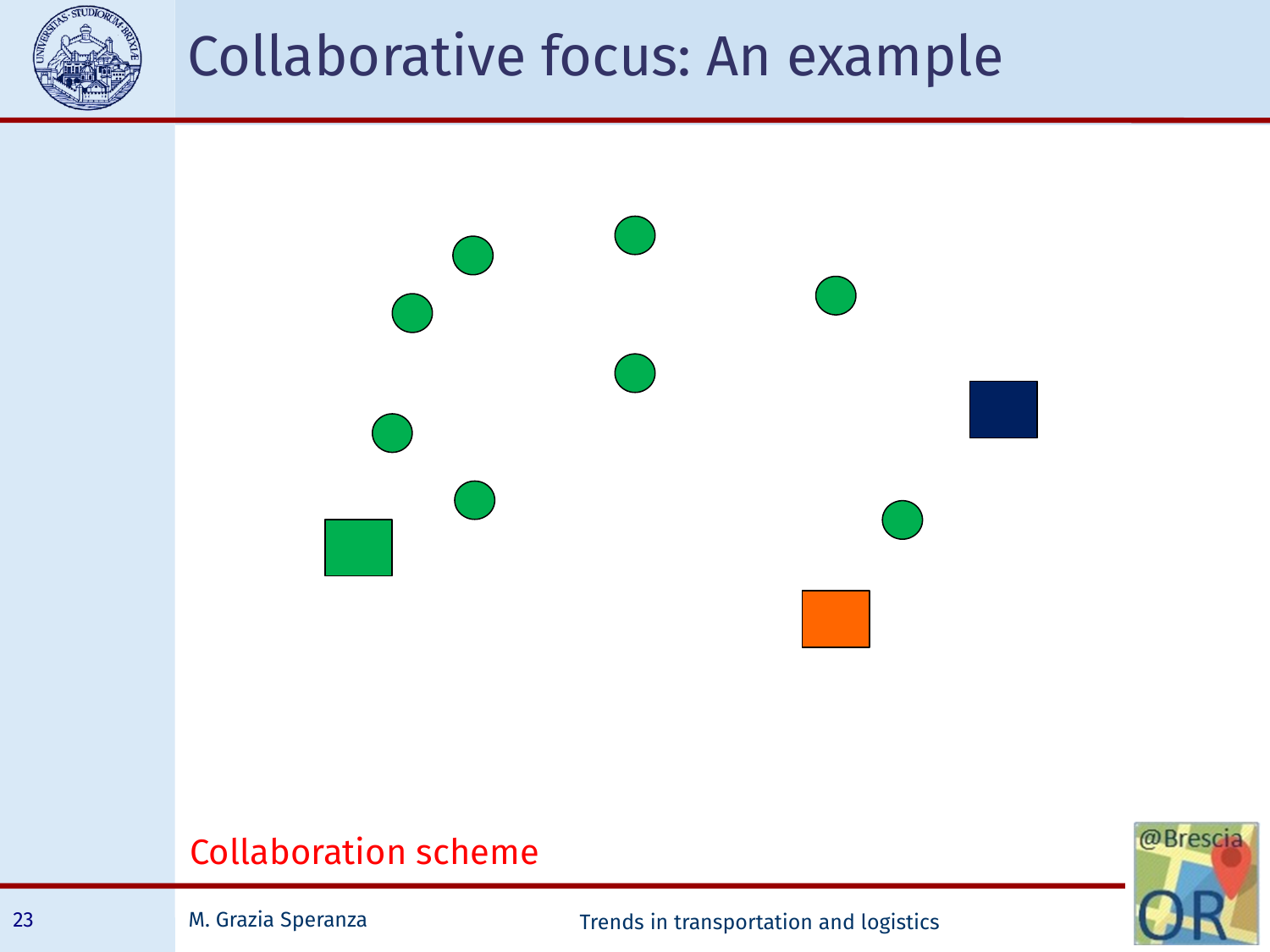

Collaborative focus: An example

Collaboration scheme
23
Trends in transportation and logistics